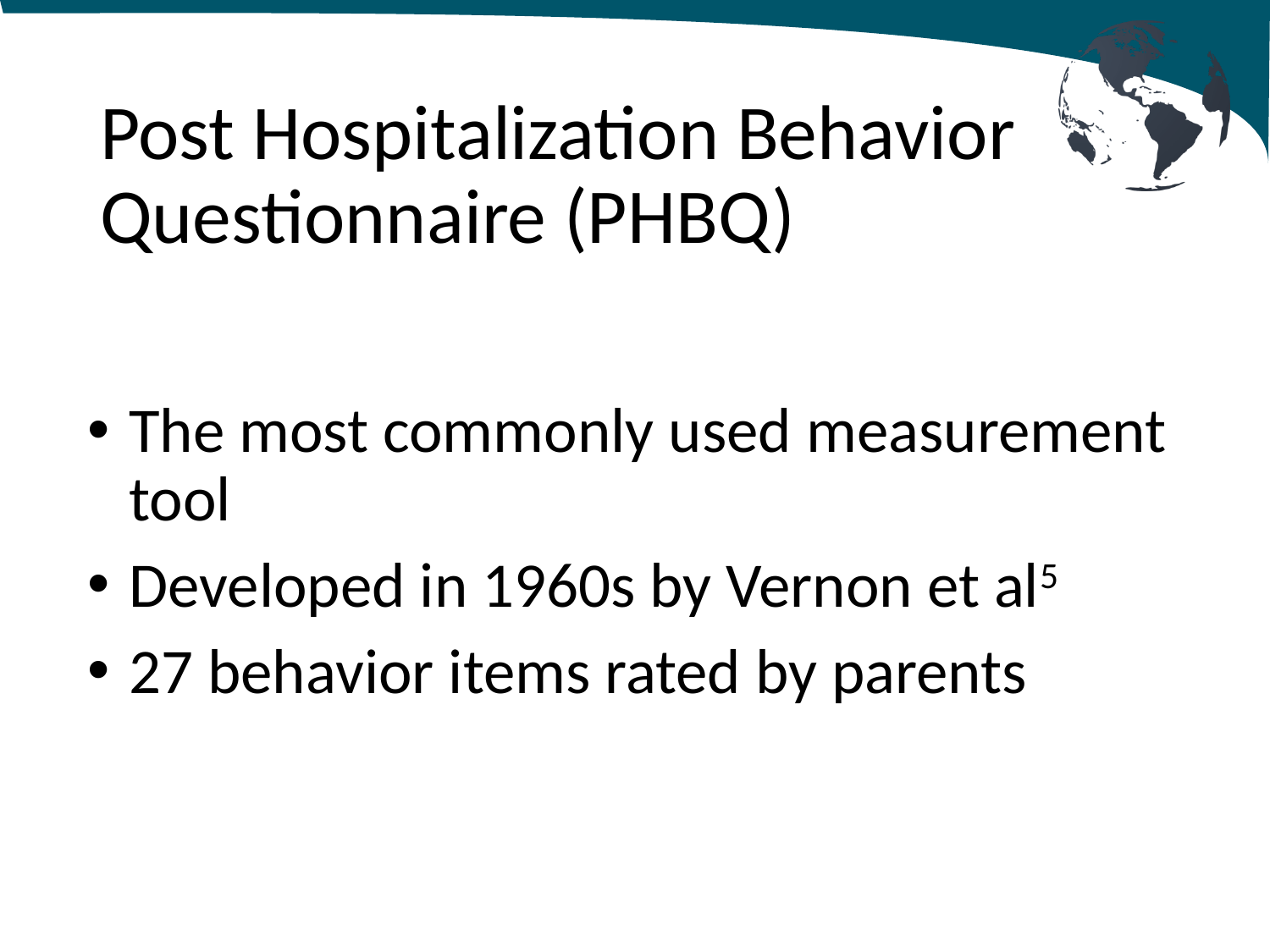

# Post Hospitalization Behavior Questionnaire (PHBQ)
The most commonly used measurement tool
Developed in 1960s by Vernon et al5
27 behavior items rated by parents